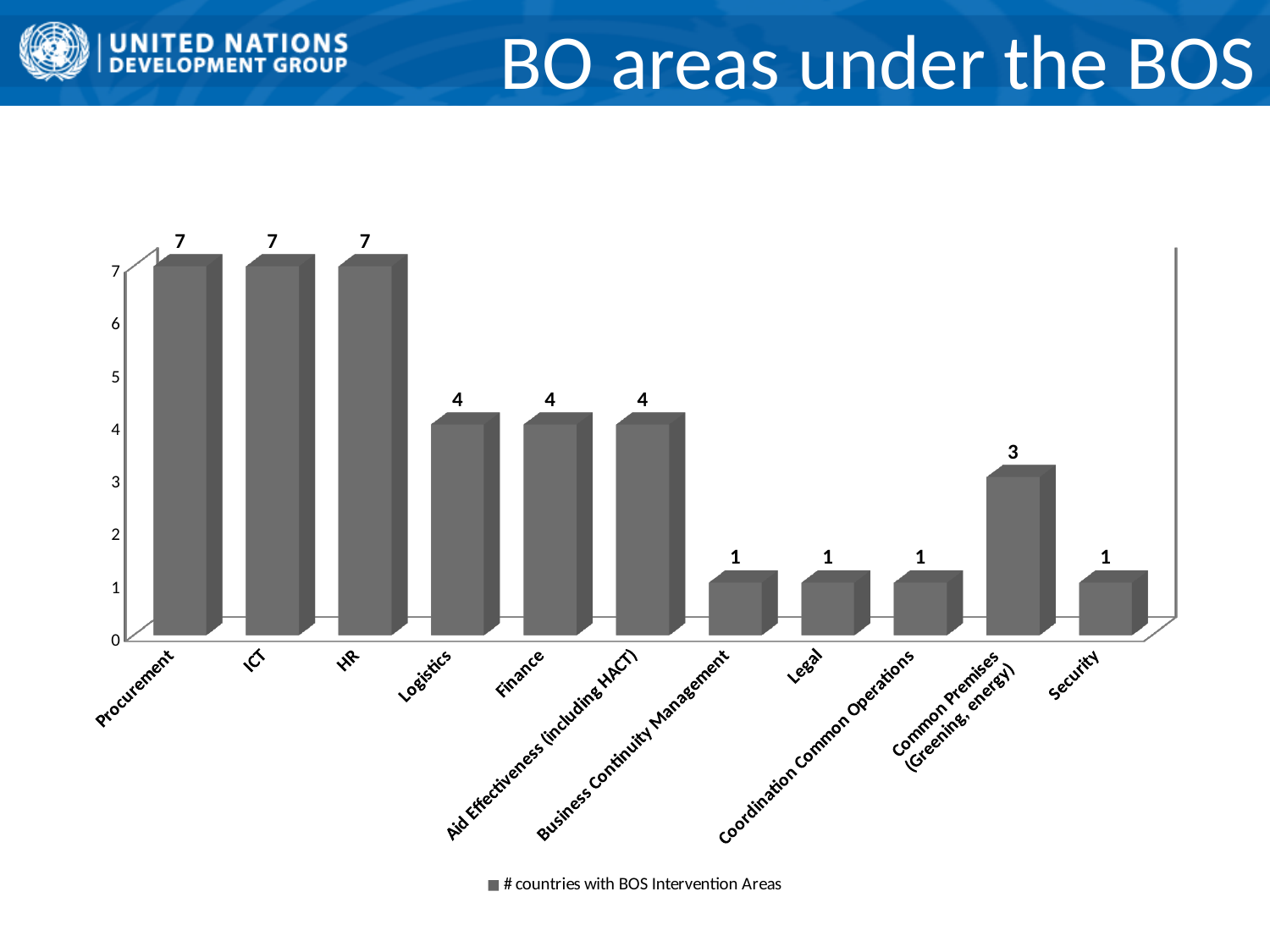

# BO areas under the BOS

[unsupported chart]